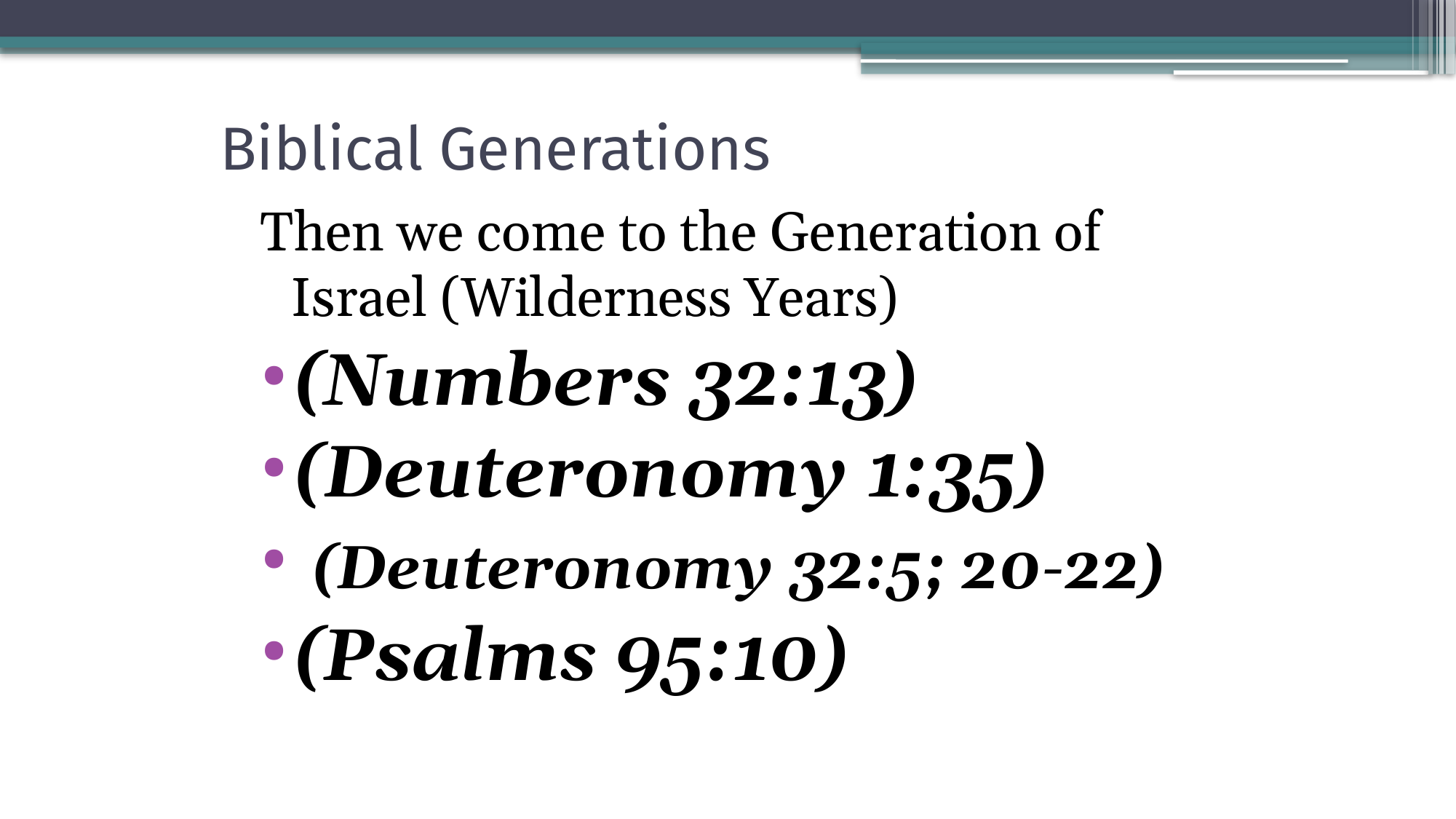

# Biblical Generations
Then we come to the Generation of Israel (Wilderness Years)
(Numbers 32:13)
(Deuteronomy 1:35)
 (Deuteronomy 32:5; 20-22)
(Psalms 95:10)